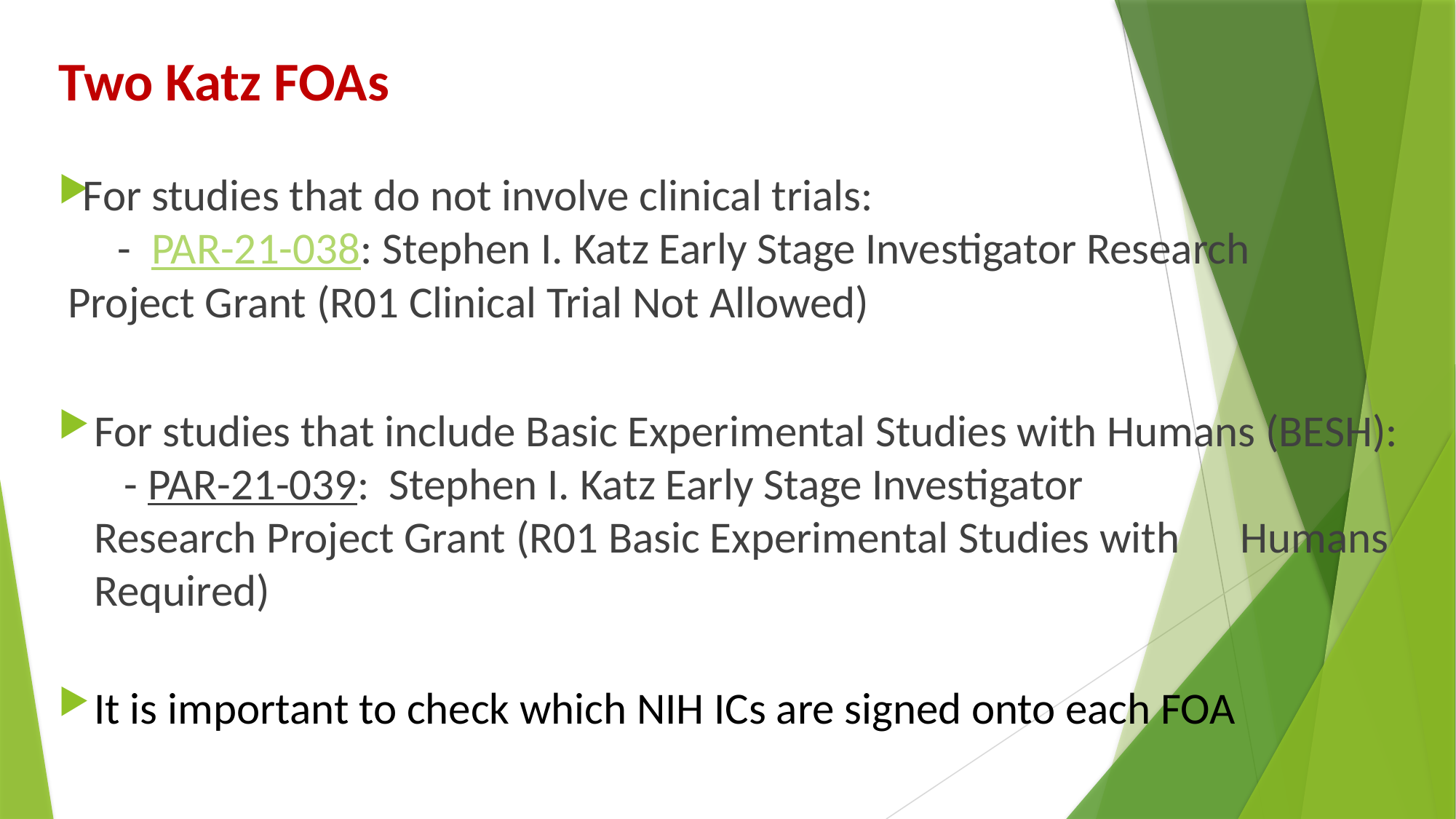

# Two Katz FOAs
For studies that do not involve clinical trials:
     -  PAR-21-038: Stephen I. Katz Early Stage Investigator Research  	 Project Grant (R01 Clinical Trial Not Allowed)

For studies that include Basic Experimental Studies with Humans (BESH):
   - PAR-21-039:  Stephen I. Katz Early Stage Investigator 	  		 			Research Project Grant (R01 Basic Experimental Studies with 			Humans Required)
It is important to check which NIH ICs are signed onto each FOA